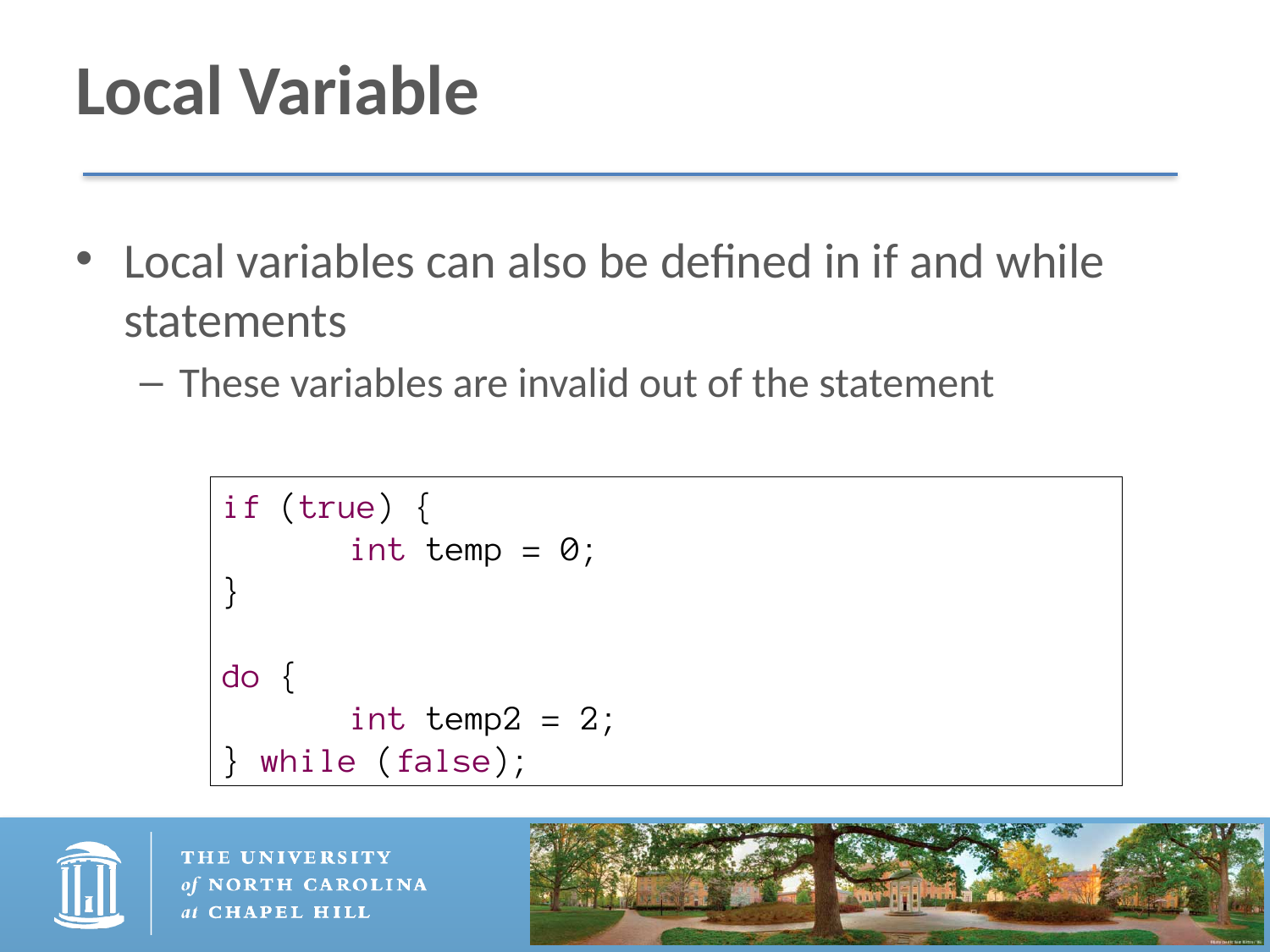

# Local Variable
Local variables can also be defined in if and while statements
These variables are invalid out of the statement
if (true) {
	int temp = 0;
}

do {
	int temp2 = 2;
} while (false);